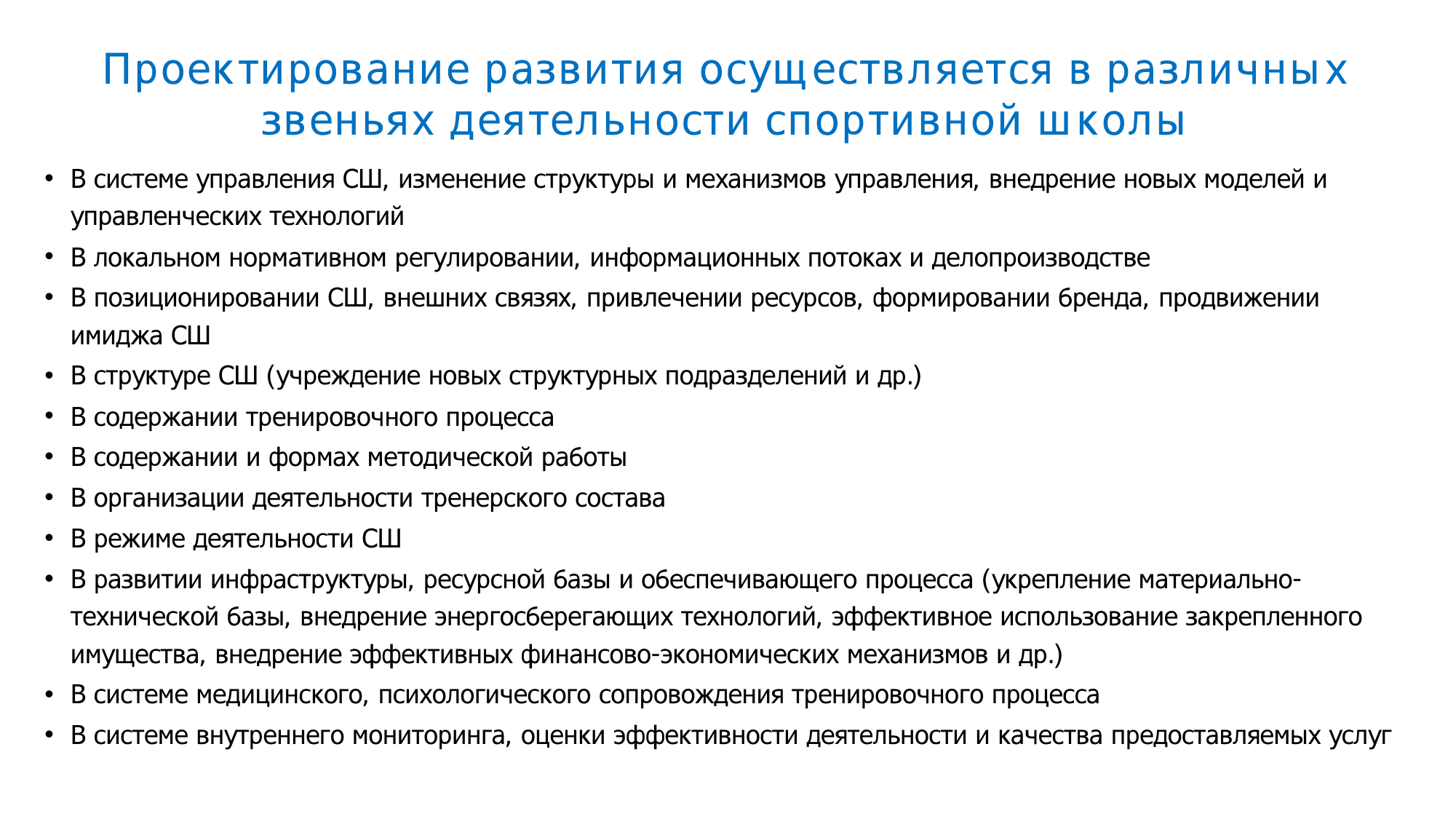

# Проектирование развития осуществляется в различных звеньях деятельности спортивной школы
В системе управления СШ, изменение структуры и механизмов управления, внедрение новых моделей и управленческих технологий
В локальном нормативном регулировании, информационных потоках и делопроизводстве
В позиционировании СШ, внешних связях, привлечении ресурсов, формировании бренда, продвижении имиджа СШ
В структуре СШ (учреждение новых структурных подразделений и др.)
В содержании тренировочного процесса
В содержании и формах методической работы
В организации деятельности тренерского состава
В режиме деятельности СШ
В развитии инфраструктуры, ресурсной базы и обеспечивающего процесса (укрепление материально-технической базы, внедрение энергосберегающих технологий, эффективное использование закрепленного имущества, внедрение эффективных финансово-экономических механизмов и др.)
В системе медицинского, психологического сопровождения тренировочного процесса
В системе внутреннего мониторинга, оценки эффективности деятельности и качества предоставляемых услуг